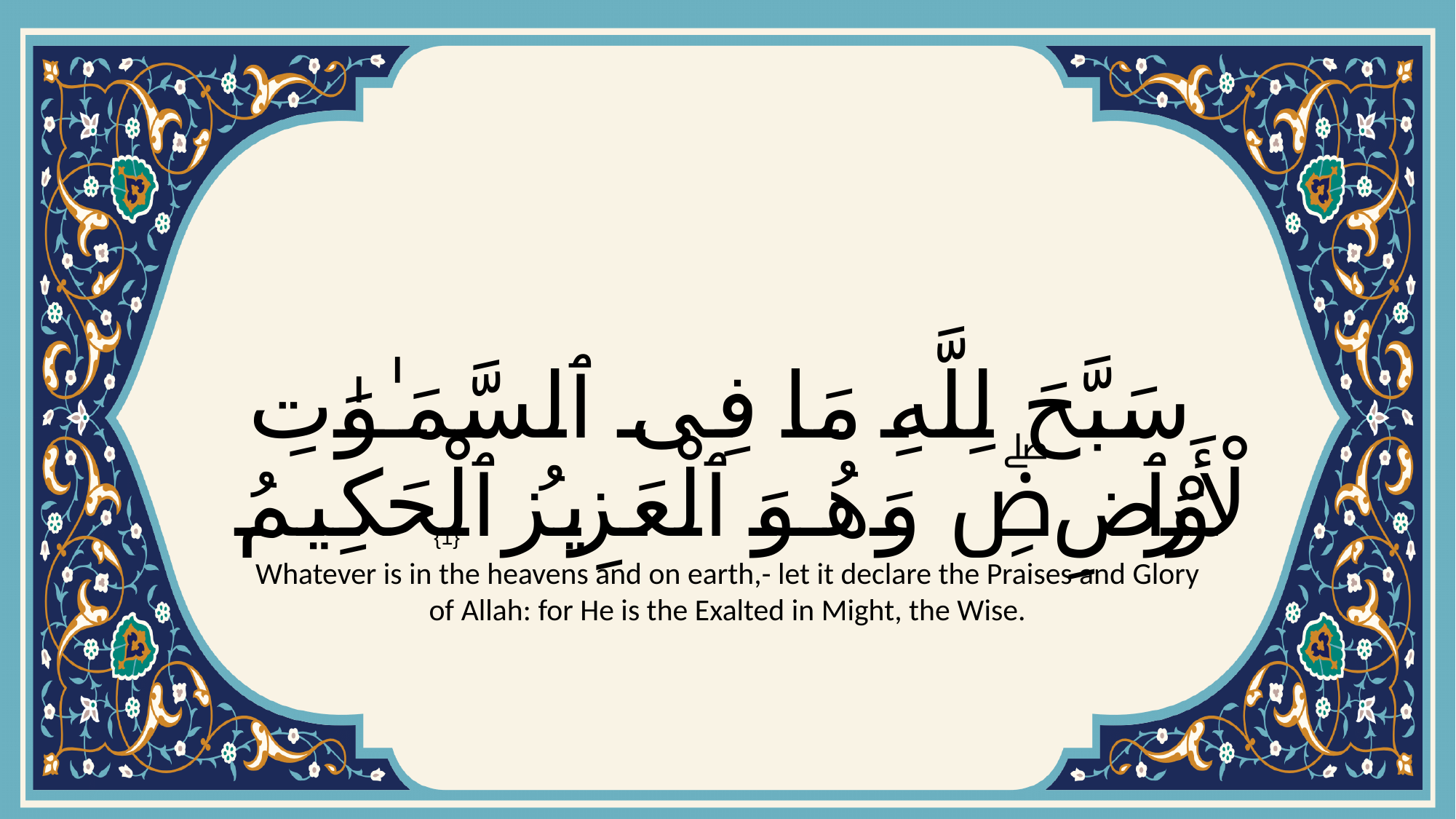

# سَبَّحَ لِلَّهِ مَا فِى ٱلسَّمَـٰوَٰتِ وَٱلْأَرْضِۖ وَهُوَ ٱلْعَزِيزُ ٱلْحَكِيمُ
{1}
Whatever is in the heavens and on earth,- let it declare the Praises and Glory of Allah: for He is the Exalted in Might, the Wise.